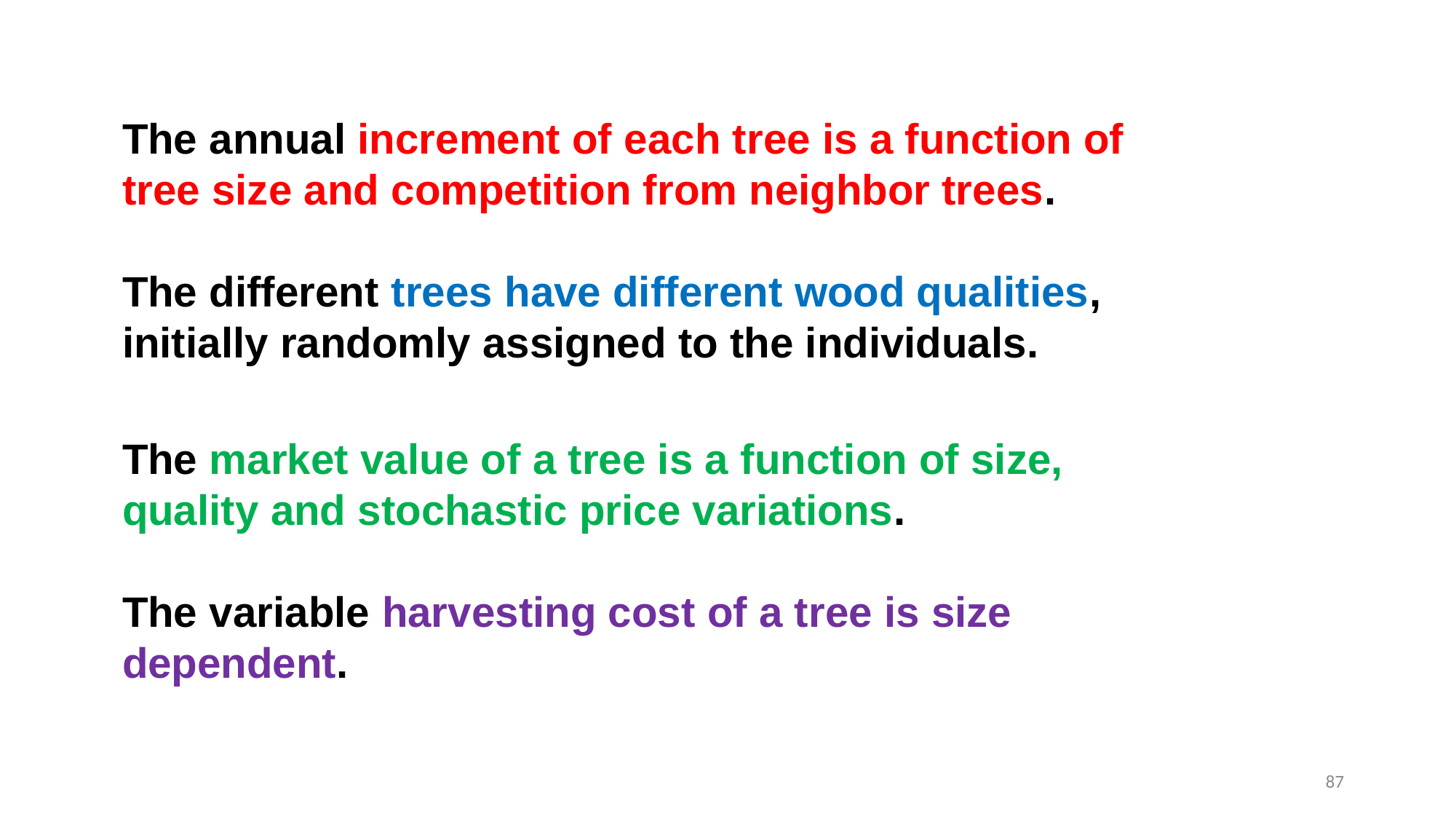

The annual increment of each tree is a function of tree size and competition from neighbor trees.

The different trees have different wood qualities, initially randomly assigned to the individuals.

The market value of a tree is a function of size, quality and stochastic price variations.

The variable harvesting cost of a tree is size dependent.
87